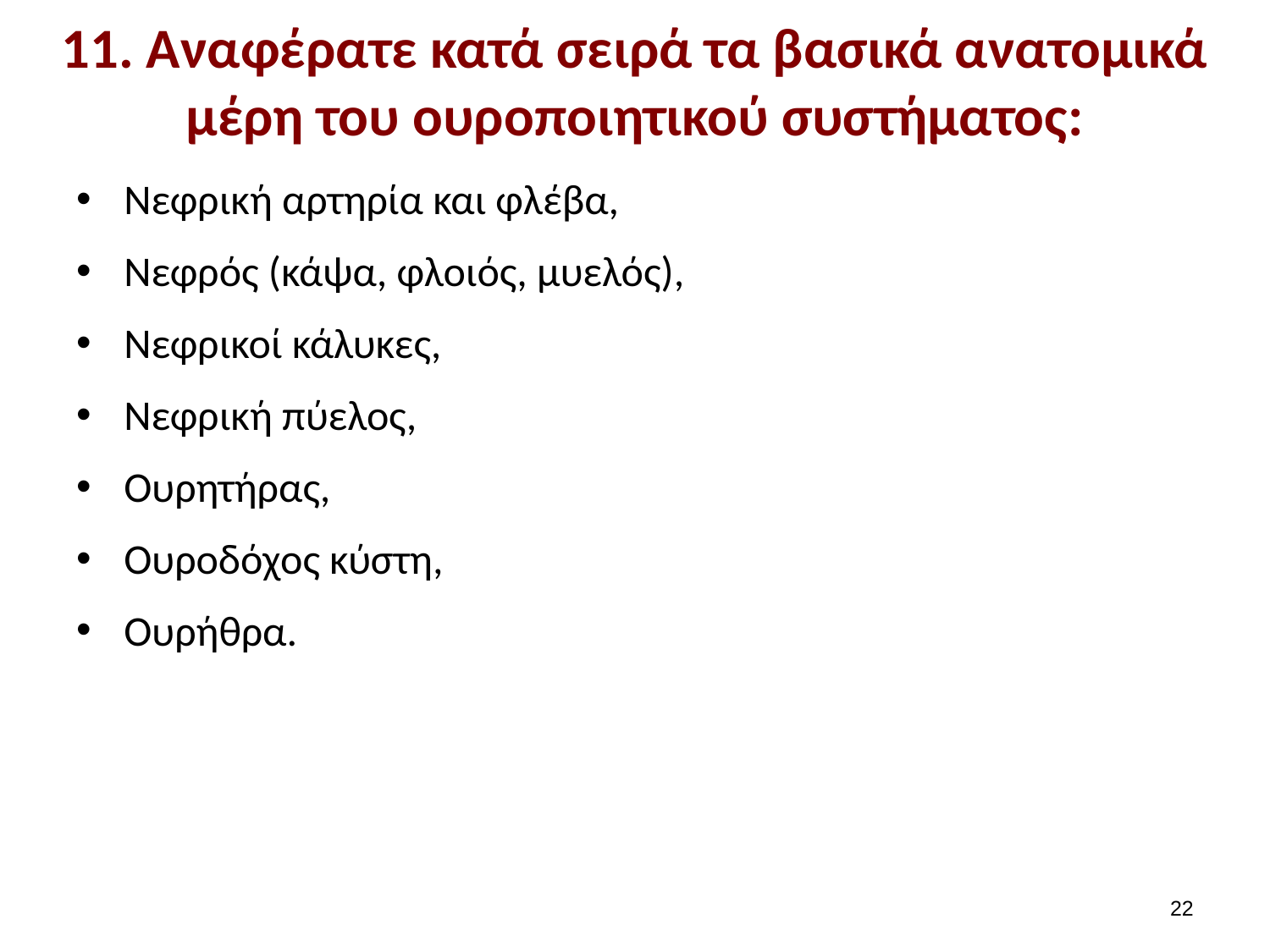

# 11. Αναφέρατε κατά σειρά τα βασικά ανατομικά μέρη του ουροποιητικού συστήματος:
Νεφρική αρτηρία και φλέβα,
Νεφρός (κάψα, φλοιός, μυελός),
Νεφρικοί κάλυκες,
Νεφρική πύελος,
Ουρητήρας,
Ουροδόχος κύστη,
Ουρήθρα.

22